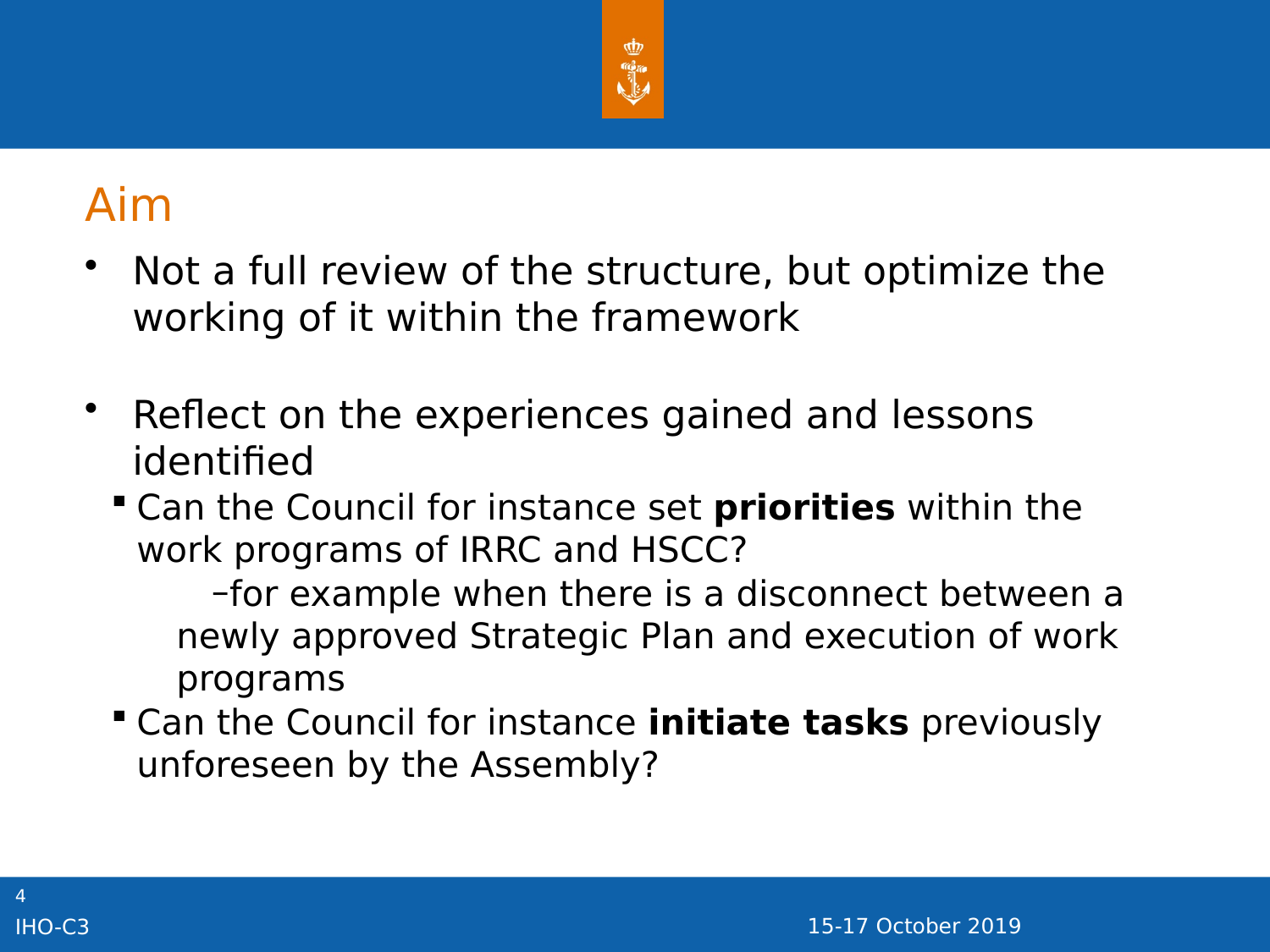

# Aim
Not a full review of the structure, but optimize the working of it within the framework

Reflect on the experiences gained and lessons identified
Can the Council for instance set priorities within the work programs of IRRC and HSCC?
for example when there is a disconnect between a newly approved Strategic Plan and execution of work programs
Can the Council for instance initiate tasks previously unforeseen by the Assembly?